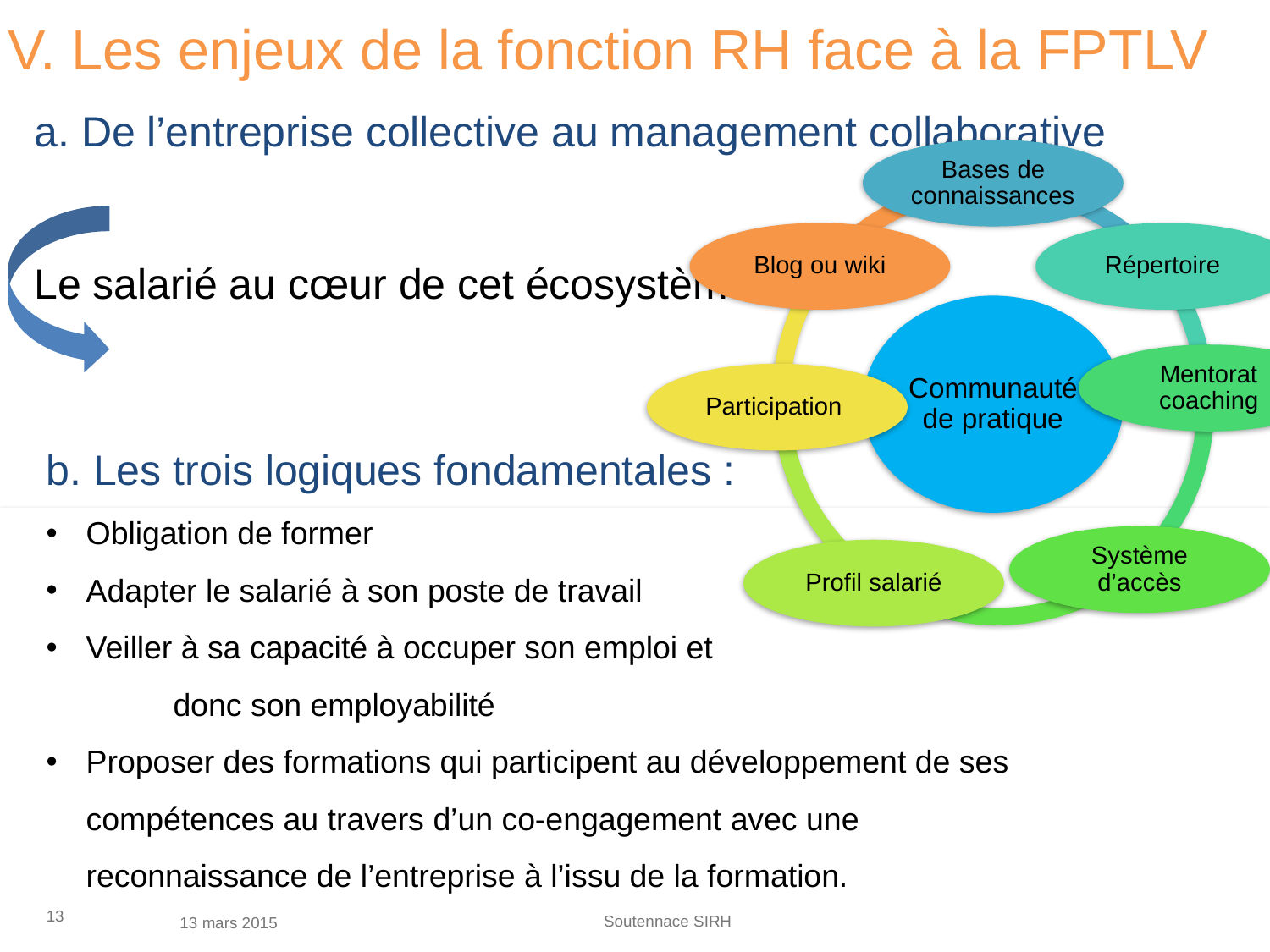

V. Les enjeux de la fonction RH face à la FPTLV
a. De l’entreprise collective au management collaborative

Le salarié au cœur de cet écosystème

Communauté de pratique
Bases de connaissances
Répertoire
Mentorat coaching
Système d’accès
Profil salarié
Participation
Blog ou wiki

b. Les trois logiques fondamentales :
Obligation de former
Adapter le salarié à son poste de travail
Veiller à sa capacité à occuper son emploi et
	donc son employabilité
Proposer des formations qui participent au développement de ses compétences au travers d’un co-engagement avec une reconnaissance de l’entreprise à l’issu de la formation.
13
Soutennace SIRH
13 mars 2015